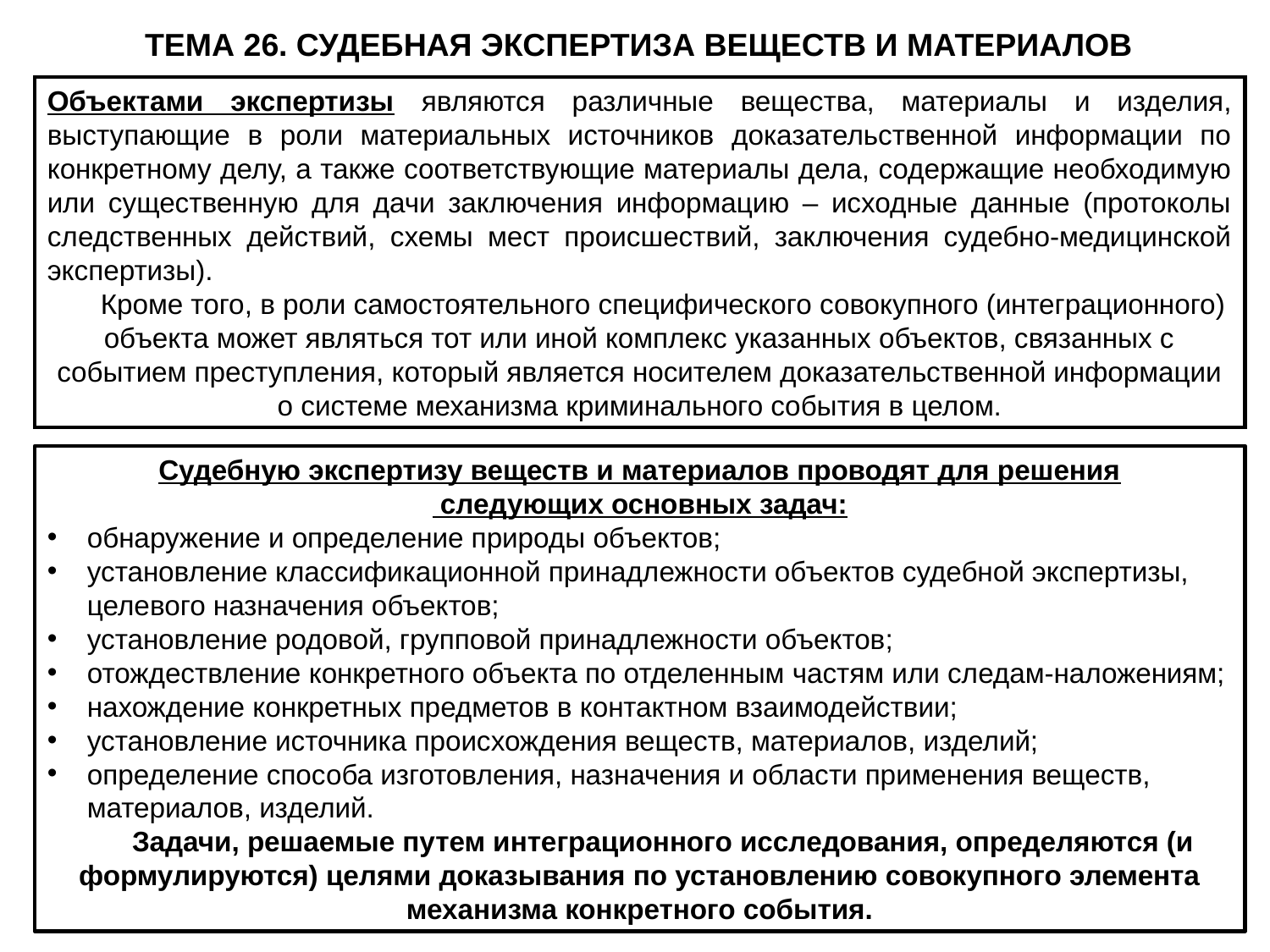

ТЕМА 26. СУДЕБНАЯ ЭКСПЕРТИЗА ВЕЩЕСТВ И МАТЕРИАЛОВ
Объектами экспертизы являются различные вещества, материалы и изделия, выступающие в роли материальных источников доказательственной информации по конкретному делу, а также соответствующие материалы дела, содержащие необходимую или существенную для дачи заключения информацию – исходные данные (протоколы следственных действий, схемы мест происшествий, заключения судебно-медицинской экспертизы).
      Кроме того, в роли самостоятельного специфического совокупного (интеграционного) объекта может являться тот или иной комплекс указанных объектов, связанных с событием преступления, который является носителем доказательственной информации о системе механизма криминального события в целом.
Судебную экспертизу веществ и материалов проводят для решения
 следующих основных задач:
обнаружение и определение природы объектов;
установление классификационной принадлежности объектов судебной экспертизы, целевого назначения объектов;
установление родовой, групповой принадлежности объектов;
отождествление конкретного объекта по отделенным частям или следам-наложениям;
нахождение конкретных предметов в контактном взаимодействии;
установление источника происхождения веществ, материалов, изделий;
определение способа изготовления, назначения и области применения веществ, материалов, изделий.
      Задачи, решаемые путем интеграционного исследования, определяются (и формулируются) целями доказывания по установлению совокупного элемента механизма конкретного события.